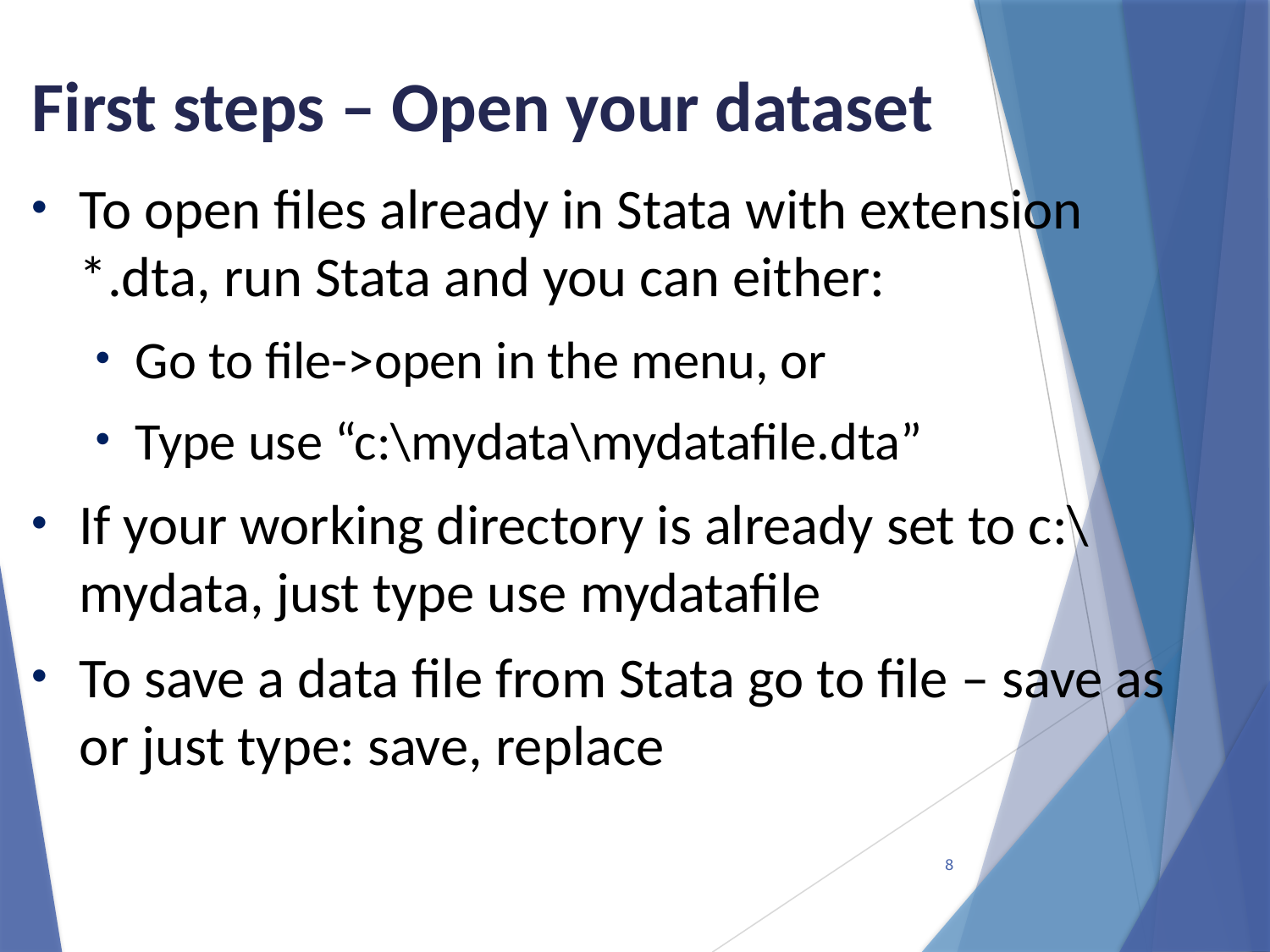

First steps – Open your dataset
To open files already in Stata with extension *.dta, run Stata and you can either:
Go to file->open in the menu, or
Type use “c:\mydata\mydatafile.dta”
If your working directory is already set to c:\mydata, just type use mydatafile
To save a data file from Stata go to file – save as or just type: save, replace

8